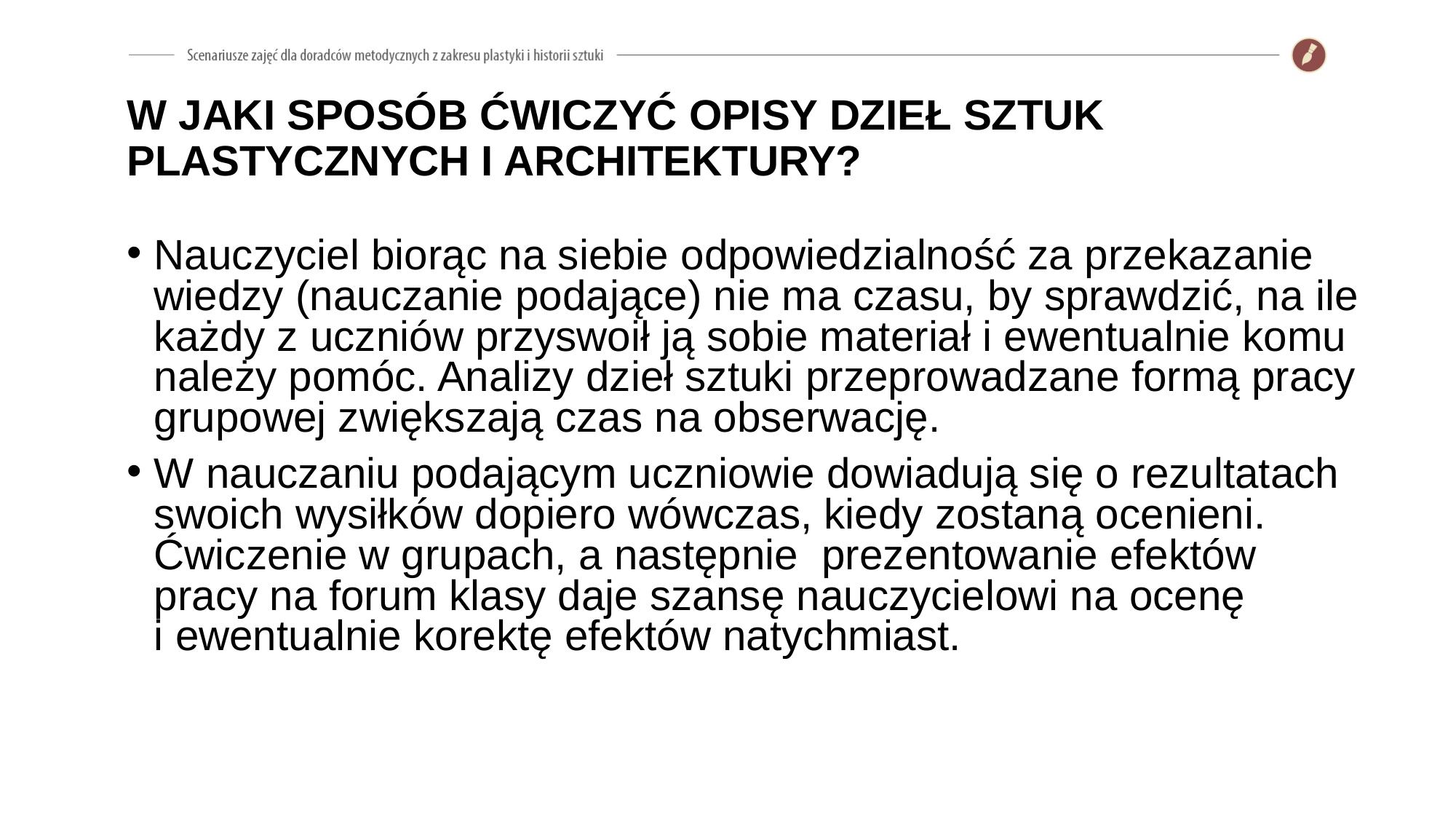

# W JAKI SPOSÓB ĆWICZYĆ OPISY DZIEŁ SZTUK PLASTYCZNYCH I ARCHITEKTURY?
Nauczyciel biorąc na siebie odpowiedzialność za przekazanie wiedzy (nauczanie podające) nie ma czasu, by sprawdzić, na ile każdy z uczniów przyswoił ją sobie materiał i ewentualnie komu należy pomóc. Analizy dzieł sztuki przeprowadzane formą pracy grupowej zwiększają czas na obserwację.
W nauczaniu podającym uczniowie dowiadują się o rezultatach swoich wysiłków dopiero wówczas, kiedy zostaną ocenieni. Ćwiczenie w grupach, a następnie  prezentowanie efektów pracy na forum klasy daje szansę nauczycielowi na ocenę
i ewentualnie korektę efektów natychmiast.